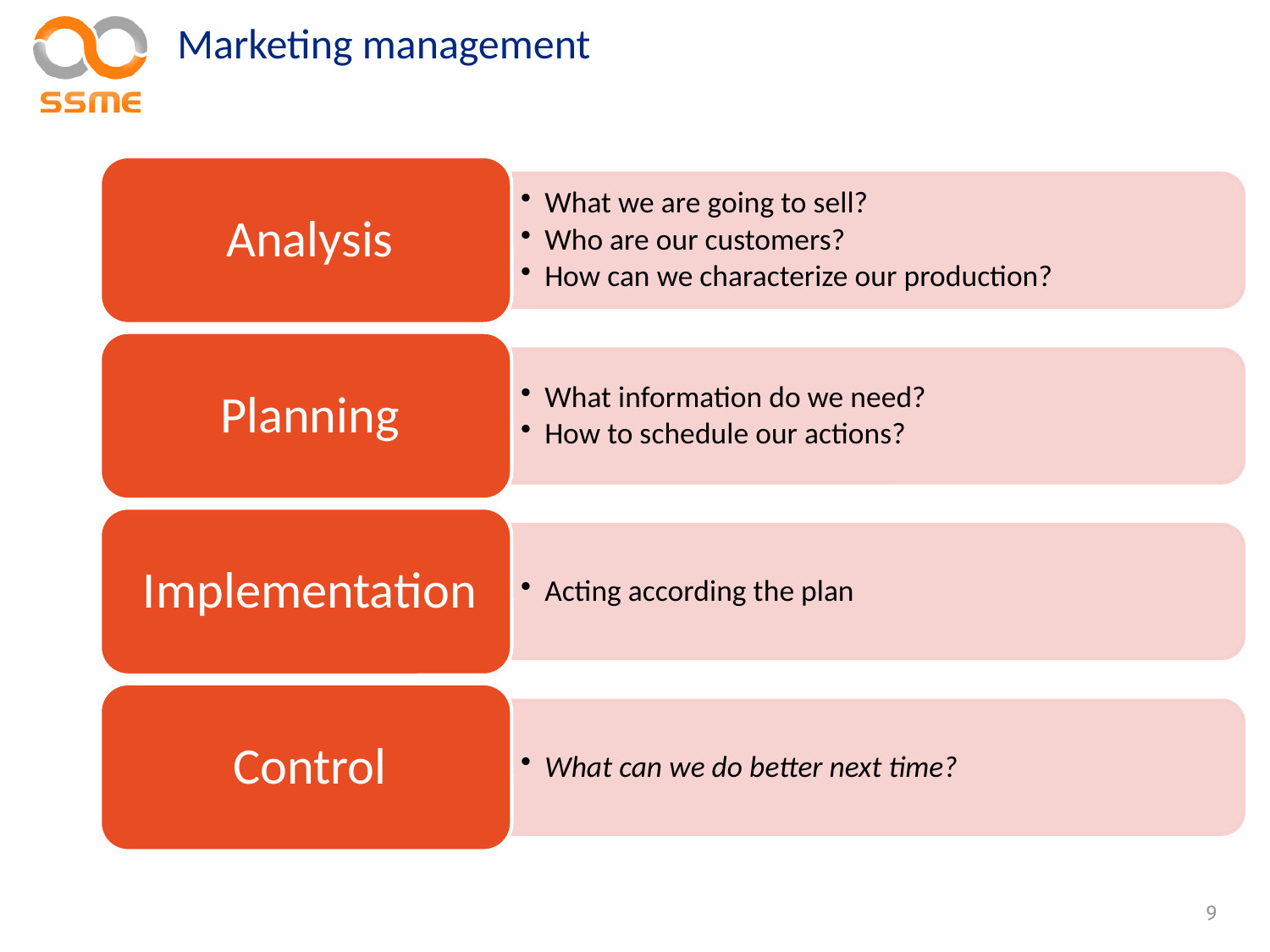

# Marketing management
What we are going to sell?
Who are our customers?
How can we characterize our production?
Analysis
What information do we need?
How to schedule our actions?
Planning
Acting according the plan
Implementation
What can we do better next time?
Control
9